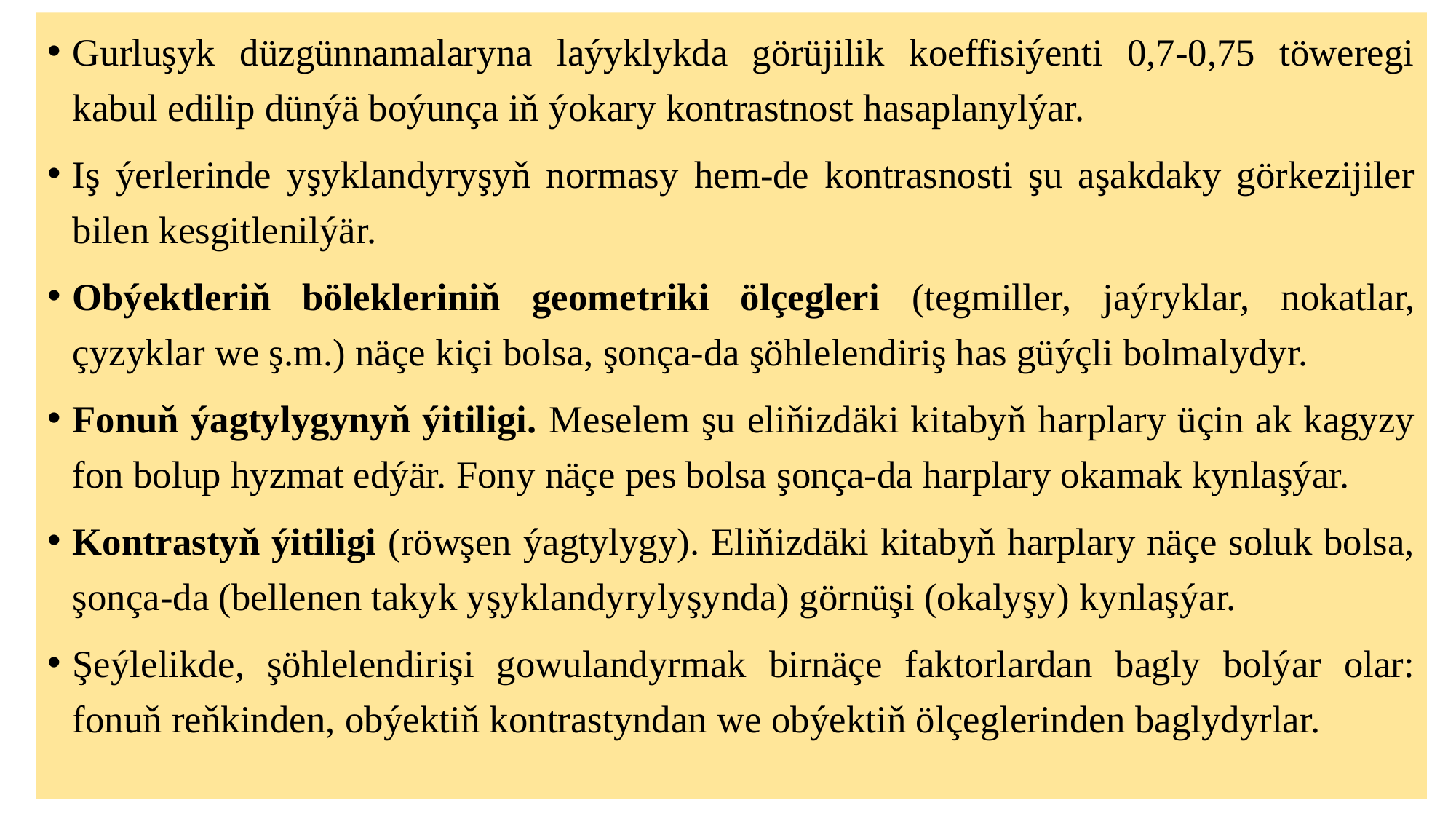

Gurluşyk düzgünnamalaryna laýyklykda görüjilik koeffisiýenti 0,7-0,75 töweregi kabul edilip dünýä boýunça iň ýokary kontrastnost hasaplanylýar.
Iş ýerlerinde yşyklandyryşyň normasy hem-de kontrasnosti şu aşakdaky görkezijiler bilen kesgitlenilýär.
Obýektleriň bölekleriniň geometriki ölçegleri (tegmiller, jaýryklar, nokatlar, çyzyklar we ş.m.) näçe kiçi bolsa, şonça-da şöhlelendiriş has güýçli bolmalydyr.
Fonuň ýagtylygynyň ýitiligi. Meselem şu eliňizdäki kitabyň harplary üçin ak kagyzy fon bolup hyzmat edýär. Fony näçe pes bolsa şonça-da harplary okamak kynlaşýar.
Kontrastyň ýitiligi (röwşen ýagtylygy). Eliňizdäki kitabyň harplary näçe soluk bolsa, şonça-da (bellenen takyk yşyklandyrylyşynda) görnüşi (okalyşy) kynlaşýar.
Şeýlelikde, şöhlelendirişi gowulandyrmak birnäçe faktorlardan bagly bolýar olar: fonuň reňkinden, obýektiň kontrastyndan we obýektiň ölçeglerinden baglydyrlar.